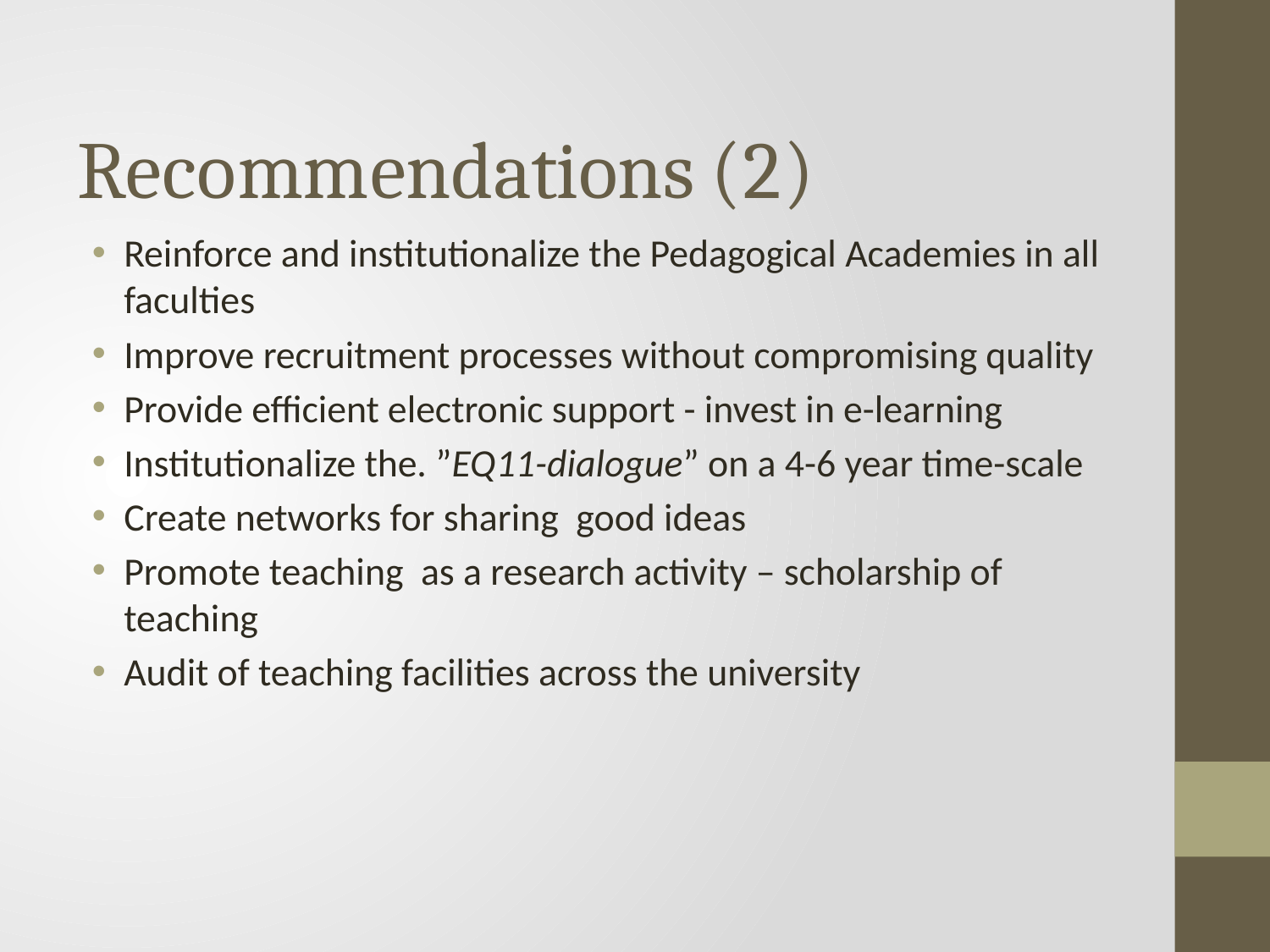

# Recommendations (2)
Reinforce and institutionalize the Pedagogical Academies in all faculties
Improve recruitment processes without compromising quality
Provide efficient electronic support - invest in e-learning
Institutionalize the. ”EQ11-dialogue” on a 4-6 year time-scale
Create networks for sharing  good ideas
Promote teaching  as a research activity – scholarship of teaching
Audit of teaching facilities across the university